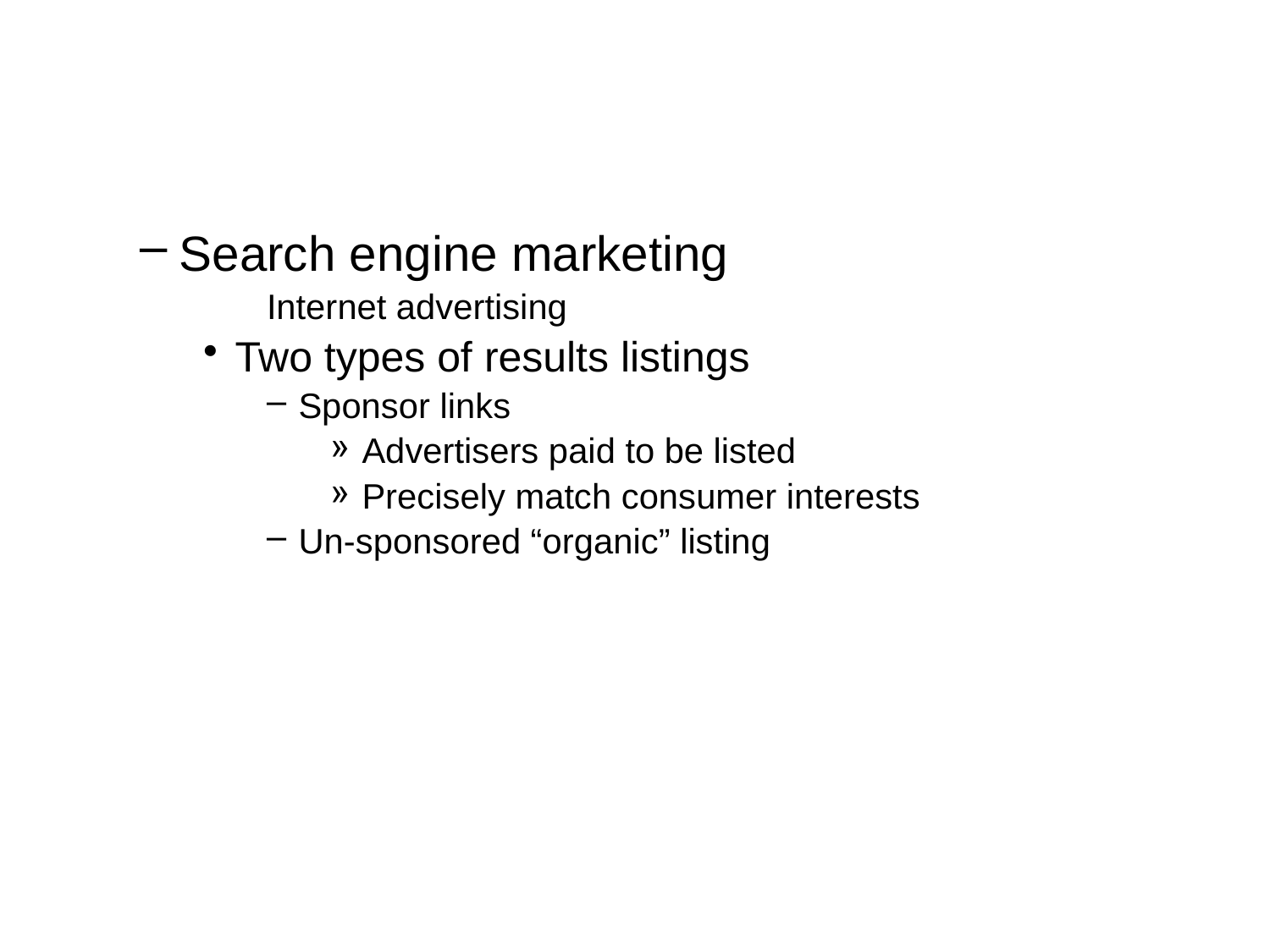

#
Search engine marketing
Internet advertising
Two types of results listings
Sponsor links
Advertisers paid to be listed
Precisely match consumer interests
Un-sponsored “organic” listing